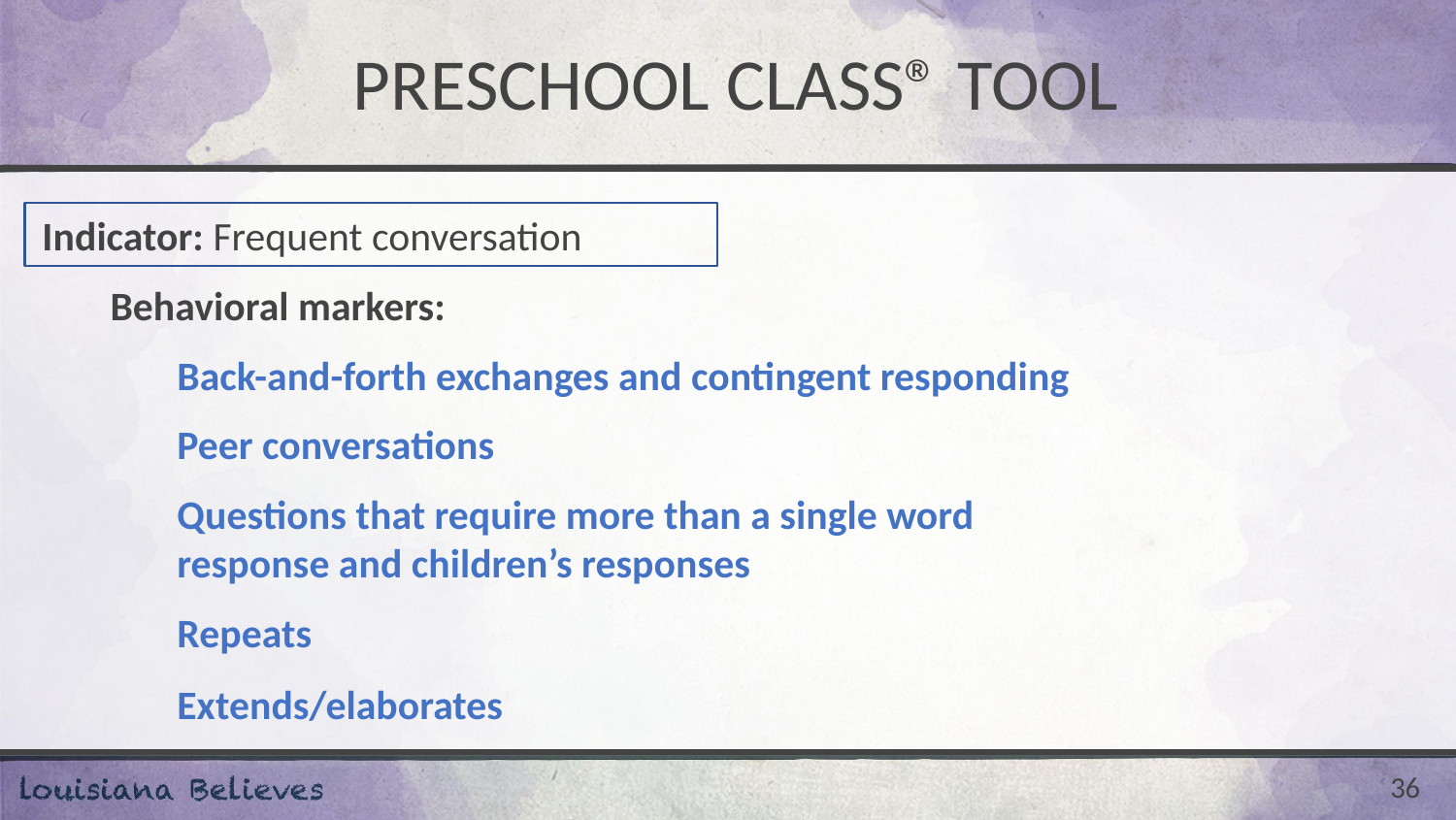

# PRESCHOOL class® tool
Indicator: Frequent conversation
Behavioral markers:
Back-and-forth exchanges and contingent responding
Peer conversations
Questions that require more than a single word response and children’s responses
Repeats
Extends/elaborates